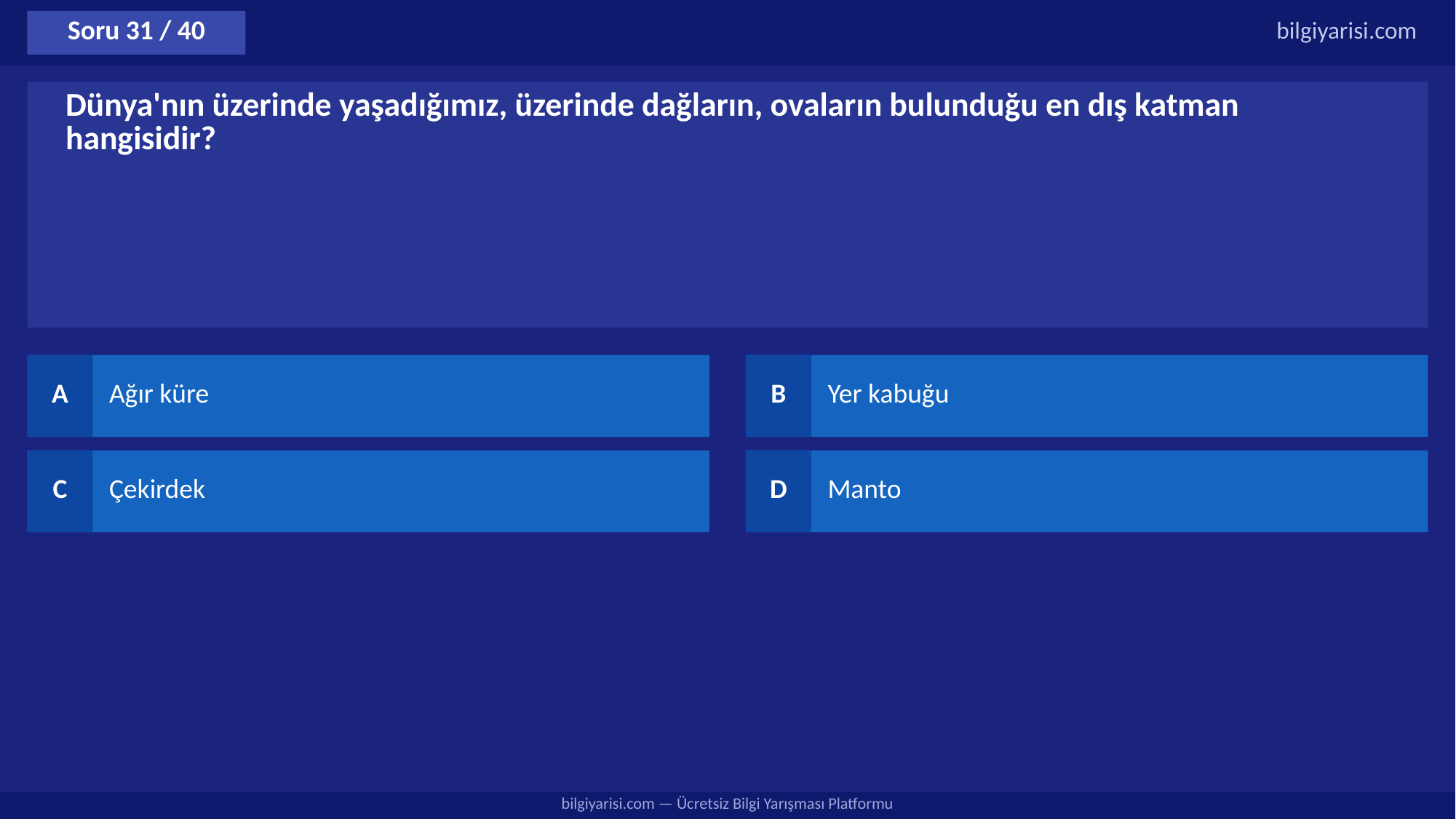

Soru 31 / 40
bilgiyarisi.com

Dünya'nın üzerinde yaşadığımız, üzerinde dağların, ovaların bulunduğu en dış katman hangisidir?

A
Ağır küre

B
Yer kabuğu

C
Çekirdek

D
Manto
bilgiyarisi.com — Ücretsiz Bilgi Yarışması Platformu